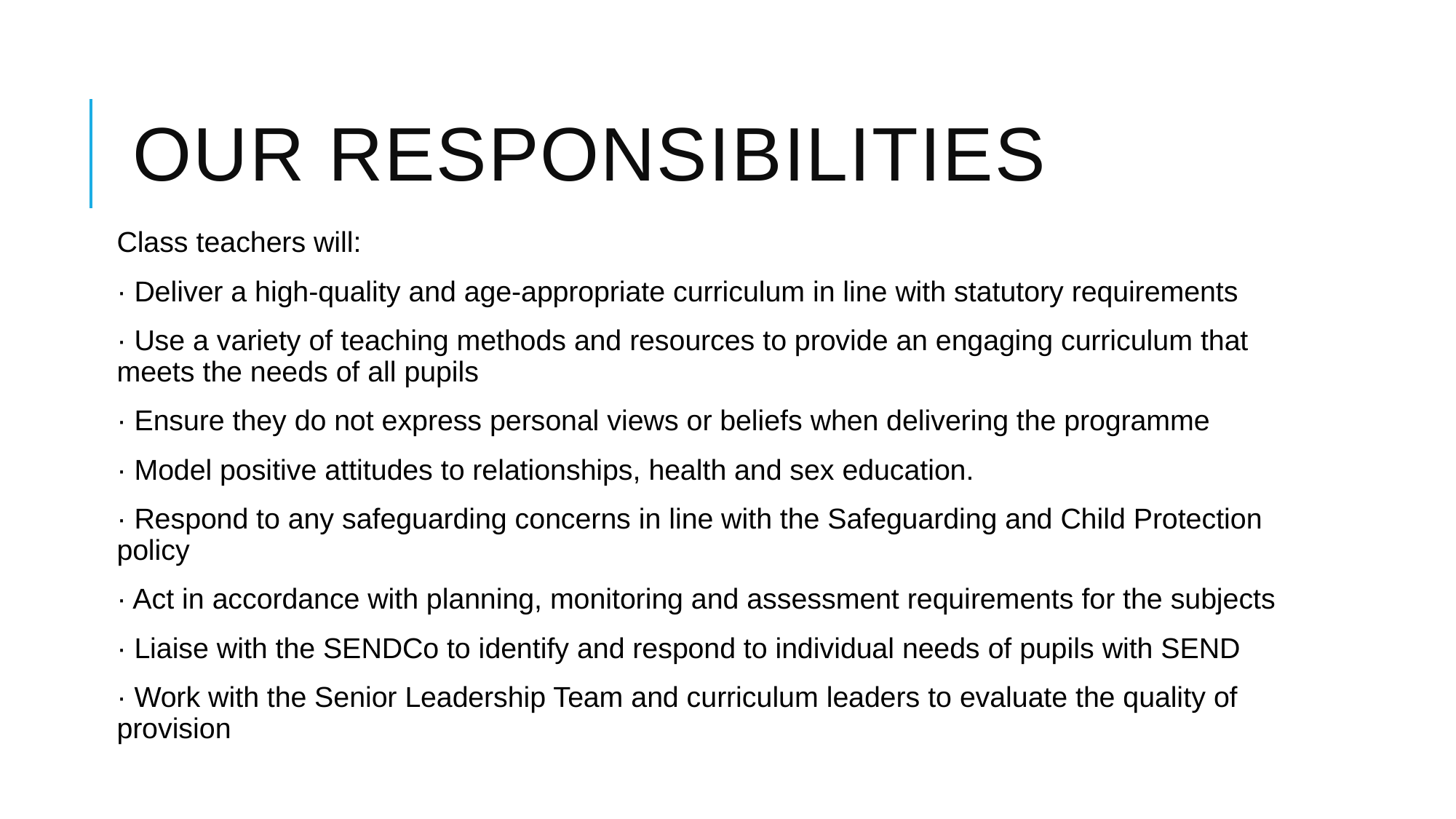

# Our responsibilities
Class teachers will:
· Deliver a high-quality and age-appropriate curriculum in line with statutory requirements
· Use a variety of teaching methods and resources to provide an engaging curriculum that meets the needs of all pupils
· Ensure they do not express personal views or beliefs when delivering the programme
· Model positive attitudes to relationships, health and sex education.
· Respond to any safeguarding concerns in line with the Safeguarding and Child Protection policy
· Act in accordance with planning, monitoring and assessment requirements for the subjects
· Liaise with the SENDCo to identify and respond to individual needs of pupils with SEND
· Work with the Senior Leadership Team and curriculum leaders to evaluate the quality of provision